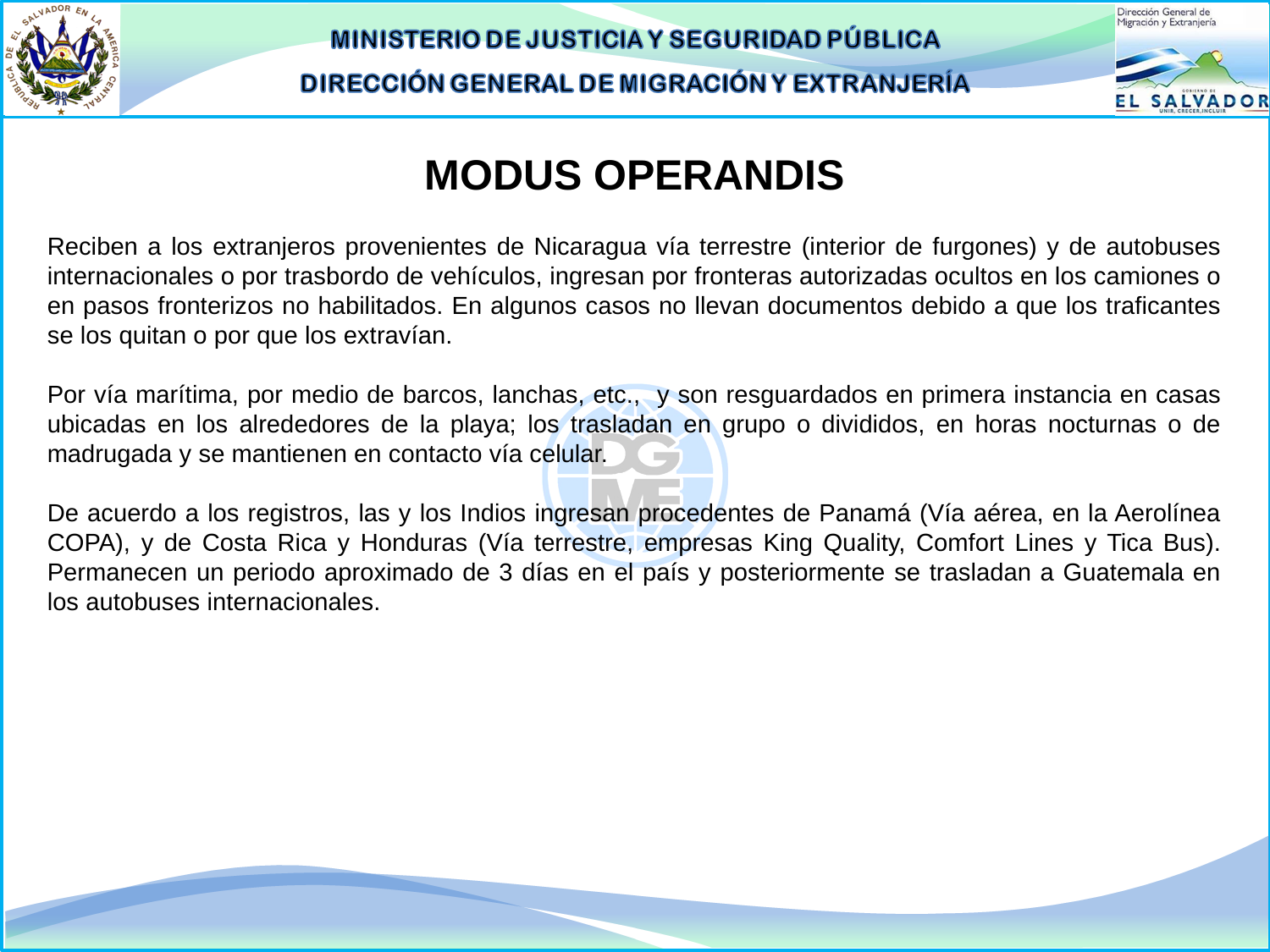

MODUS OPERANDIS
Reciben a los extranjeros provenientes de Nicaragua vía terrestre (interior de furgones) y de autobuses internacionales o por trasbordo de vehículos, ingresan por fronteras autorizadas ocultos en los camiones o en pasos fronterizos no habilitados. En algunos casos no llevan documentos debido a que los traficantes se los quitan o por que los extravían.

Por vía marítima, por medio de barcos, lanchas, etc.,  y son resguardados en primera instancia en casas ubicadas en los alrededores de la playa; los trasladan en grupo o divididos, en horas nocturnas o de madrugada y se mantienen en contacto vía celular.

De acuerdo a los registros, las y los Indios ingresan procedentes de Panamá (Vía aérea, en la Aerolínea COPA), y de Costa Rica y Honduras (Vía terrestre, empresas King Quality, Comfort Lines y Tica Bus). Permanecen un periodo aproximado de 3 días en el país y posteriormente se trasladan a Guatemala en los autobuses internacionales.